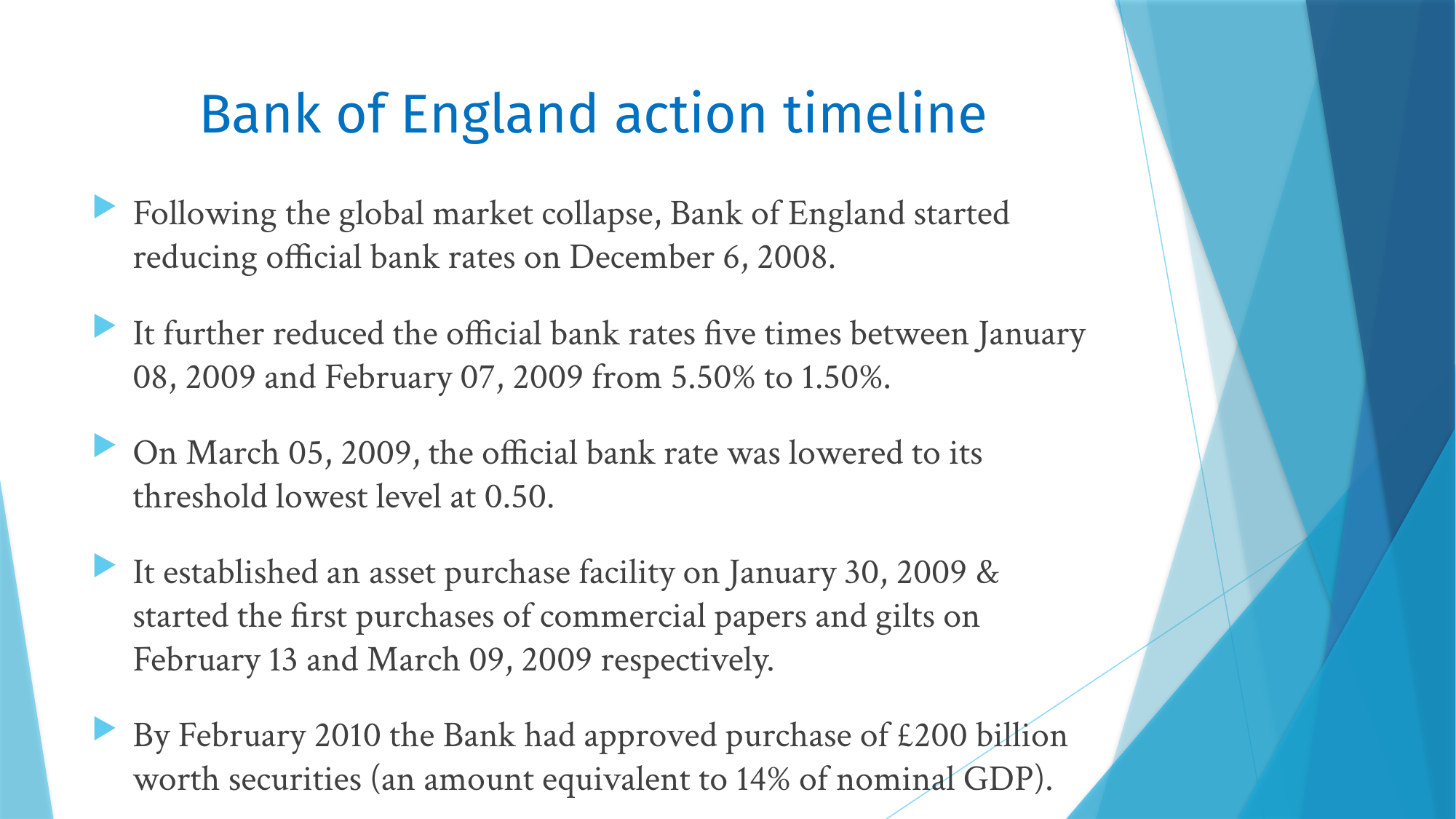

# Bank of England action timeline
Following the global market collapse, Bank of England started reducing official bank rates on December 6, 2008.

It further reduced the official bank rates five times between January 08, 2009 and February 07, 2009 from 5.50% to 1.50%.

On March 05, 2009, the official bank rate was lowered to its threshold lowest level at 0.50.

It established an asset purchase facility on January 30, 2009 & started the first purchases of commercial papers and gilts on February 13 and March 09, 2009 respectively.

By February 2010 the Bank had approved purchase of £200 billion worth securities (an amount equivalent to 14% of nominal GDP).